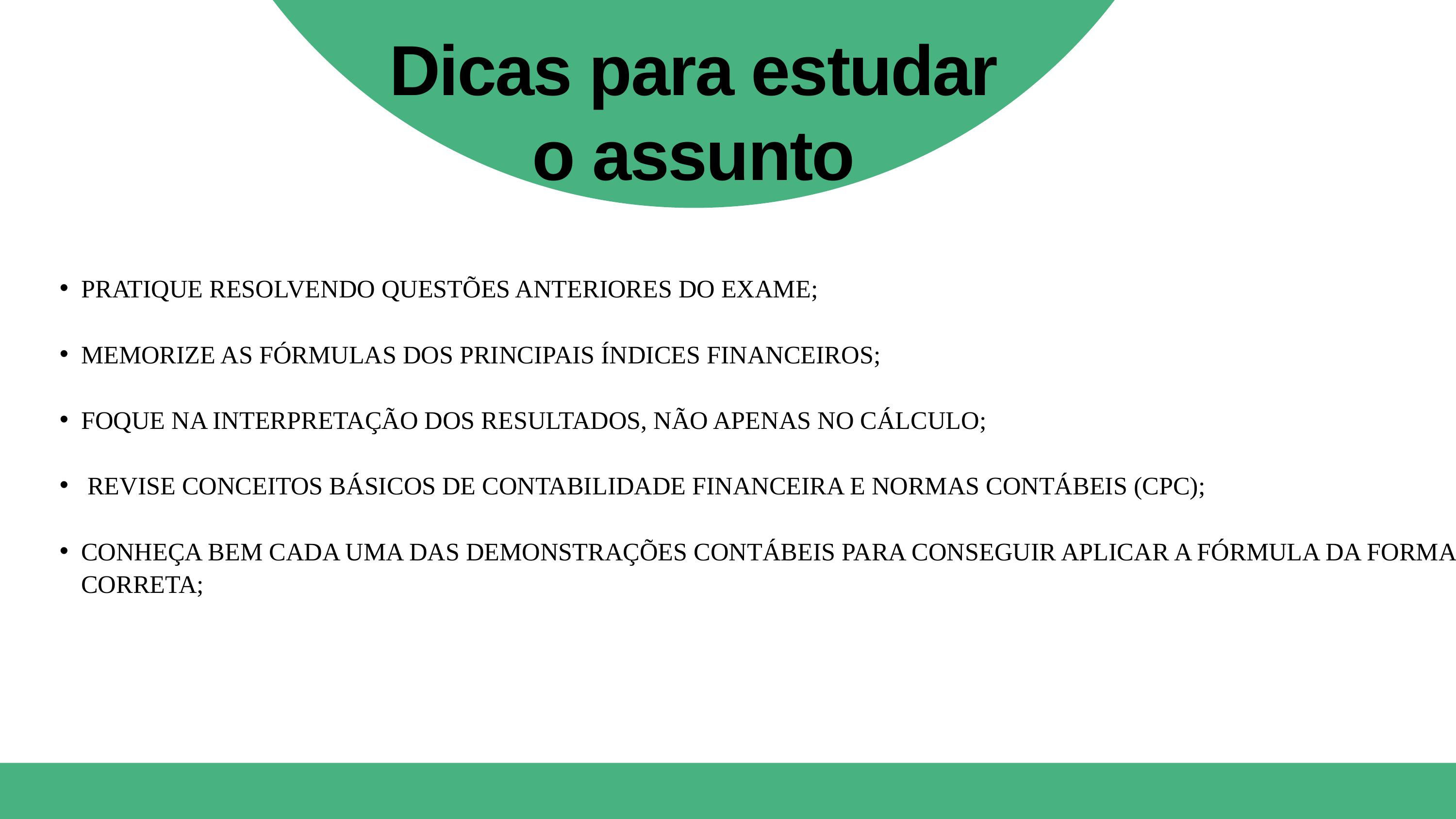

Dicas para estudar
o assunto

PRATIQUE RESOLVENDO QUESTÕES ANTERIORES DO EXAME;

MEMORIZE AS FÓRMULAS DOS PRINCIPAIS ÍNDICES FINANCEIROS;

FOQUE NA INTERPRETAÇÃO DOS RESULTADOS, NÃO APENAS NO CÁLCULO;

 REVISE CONCEITOS BÁSICOS DE CONTABILIDADE FINANCEIRA E NORMAS CONTÁBEIS (CPC);

CONHEÇA BEM CADA UMA DAS DEMONSTRAÇÕES CONTÁBEIS PARA CONSEGUIR APLICAR A FÓRMULA DA FORMA CORRETA;